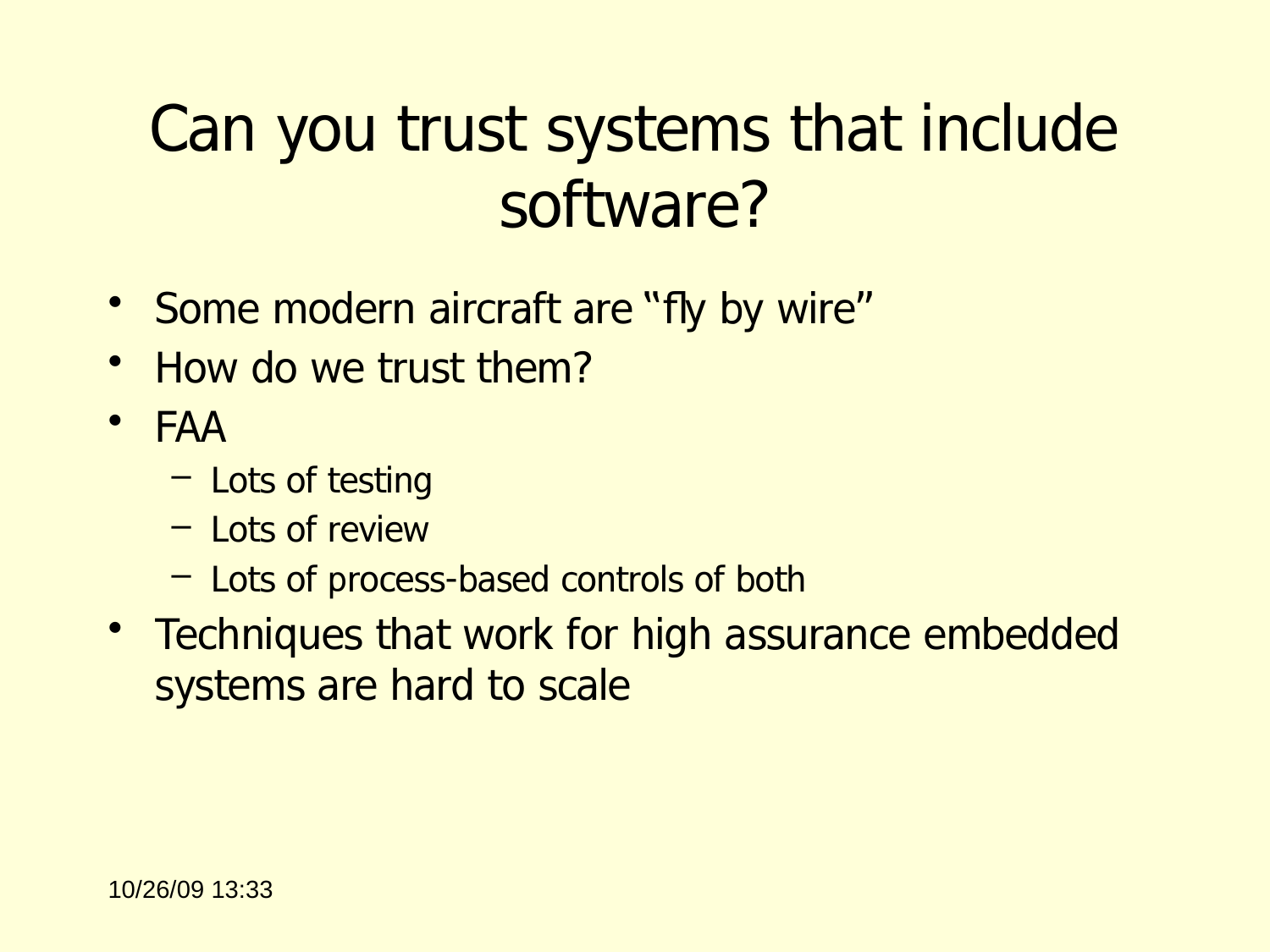

# Can you trust systems that include software?
Some modern aircraft are “fly by wire”
How do we trust them?
FAA
Lots of testing
Lots of review
Lots of process-based controls of both
Techniques that work for high assurance embedded systems are hard to scale
10/26/09 13:33